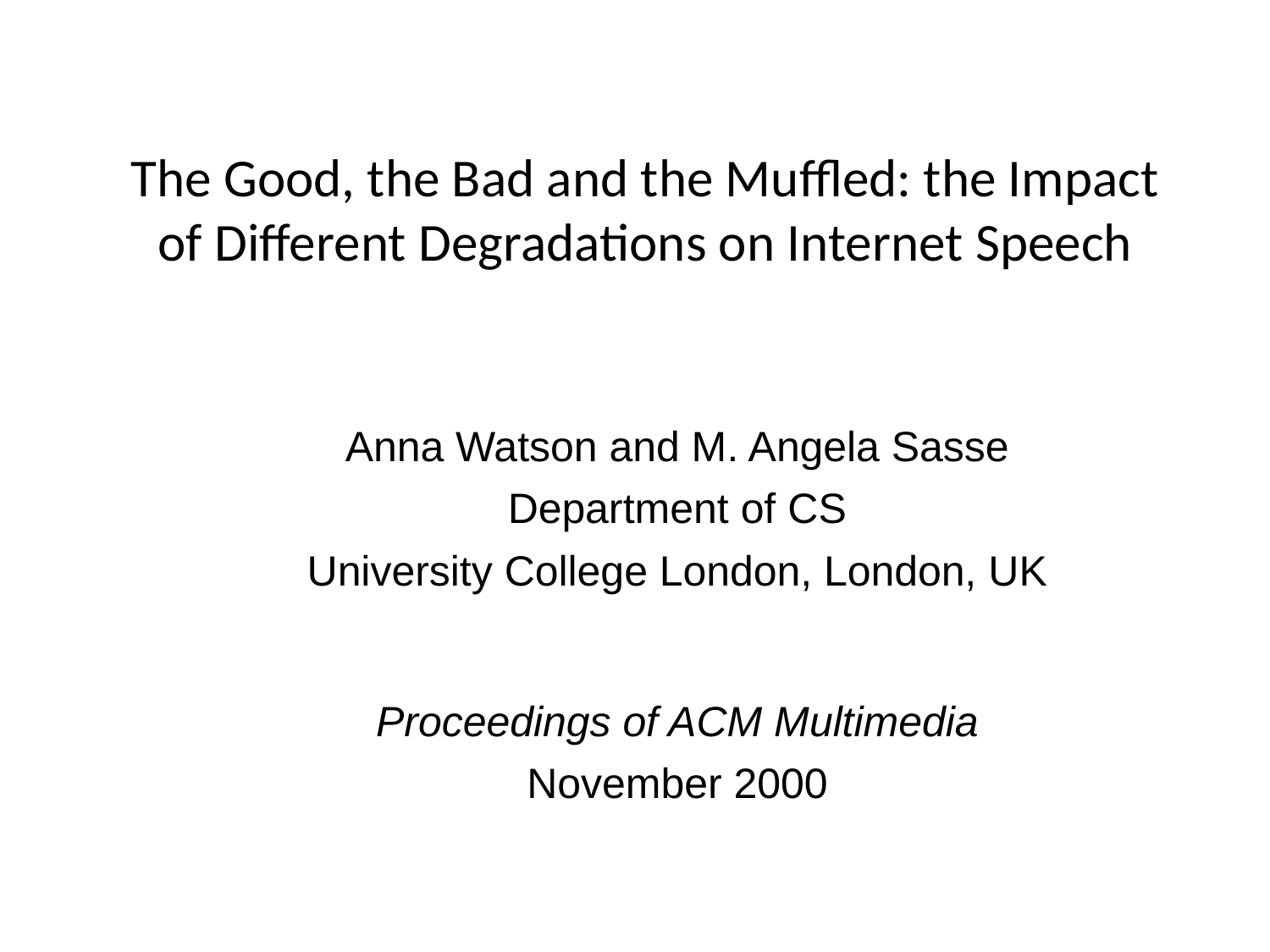

# The Good, the Bad and the Muffled: the Impact of Different Degradations on Internet Speech
Anna Watson and M. Angela Sasse
Department of CS
University College London, London, UK

Proceedings of ACM Multimedia
November 2000